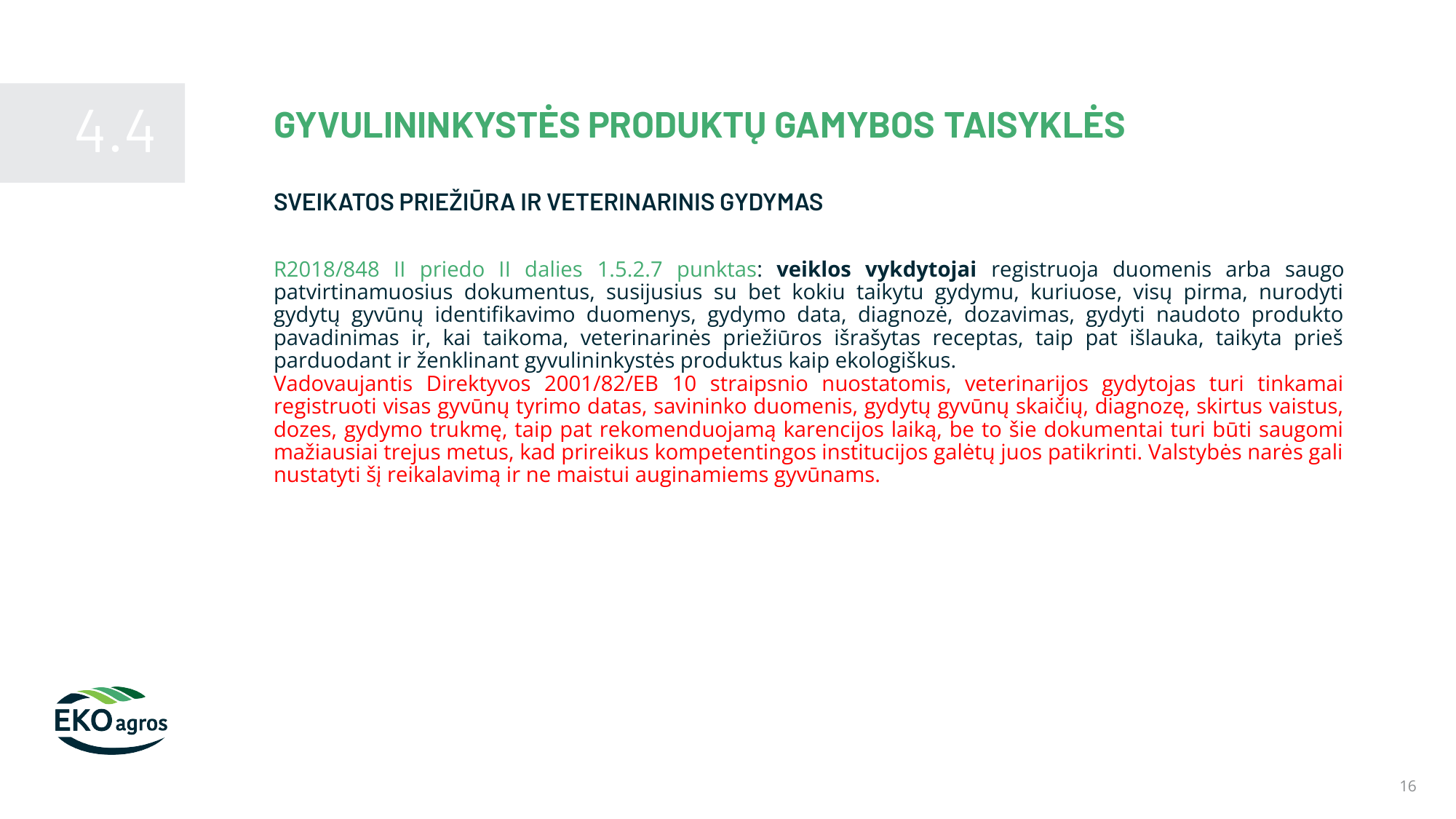

GYVULININKYSTĖS PRODUKTŲ GAMYBOS TAISYKLĖS

4.4
SVEIKATOS PRIEŽIŪRA IR VETERINARINIS GYDYMAS

R2018/848 II priedo II dalies 1.5.2.7 punktas: veiklos vykdytojai registruoja duomenis arba saugo patvirtinamuosius dokumentus, susijusius su bet kokiu taikytu gydymu, kuriuose, visų pirma, nurodyti gydytų gyvūnų identifikavimo duomenys, gydymo data, diagnozė, dozavimas, gydyti naudoto produkto pavadinimas ir, kai taikoma, veterinarinės priežiūros išrašytas receptas, taip pat išlauka, taikyta prieš parduodant ir ženklinant gyvulininkystės produktus kaip ekologiškus.
Vadovaujantis Direktyvos 2001/82/EB 10 straipsnio nuostatomis, veterinarijos gydytojas turi tinkamai registruoti visas gyvūnų tyrimo datas, savininko duomenis, gydytų gyvūnų skaičių, diagnozę, skirtus vaistus, dozes, gydymo trukmę, taip pat rekomenduojamą karencijos laiką, be to šie dokumentai turi būti saugomi mažiausiai trejus metus, kad prireikus kompetentingos institucijos galėtų juos patikrinti. Valstybės narės gali nustatyti šį reikalavimą ir ne maistui auginamiems gyvūnams.
16